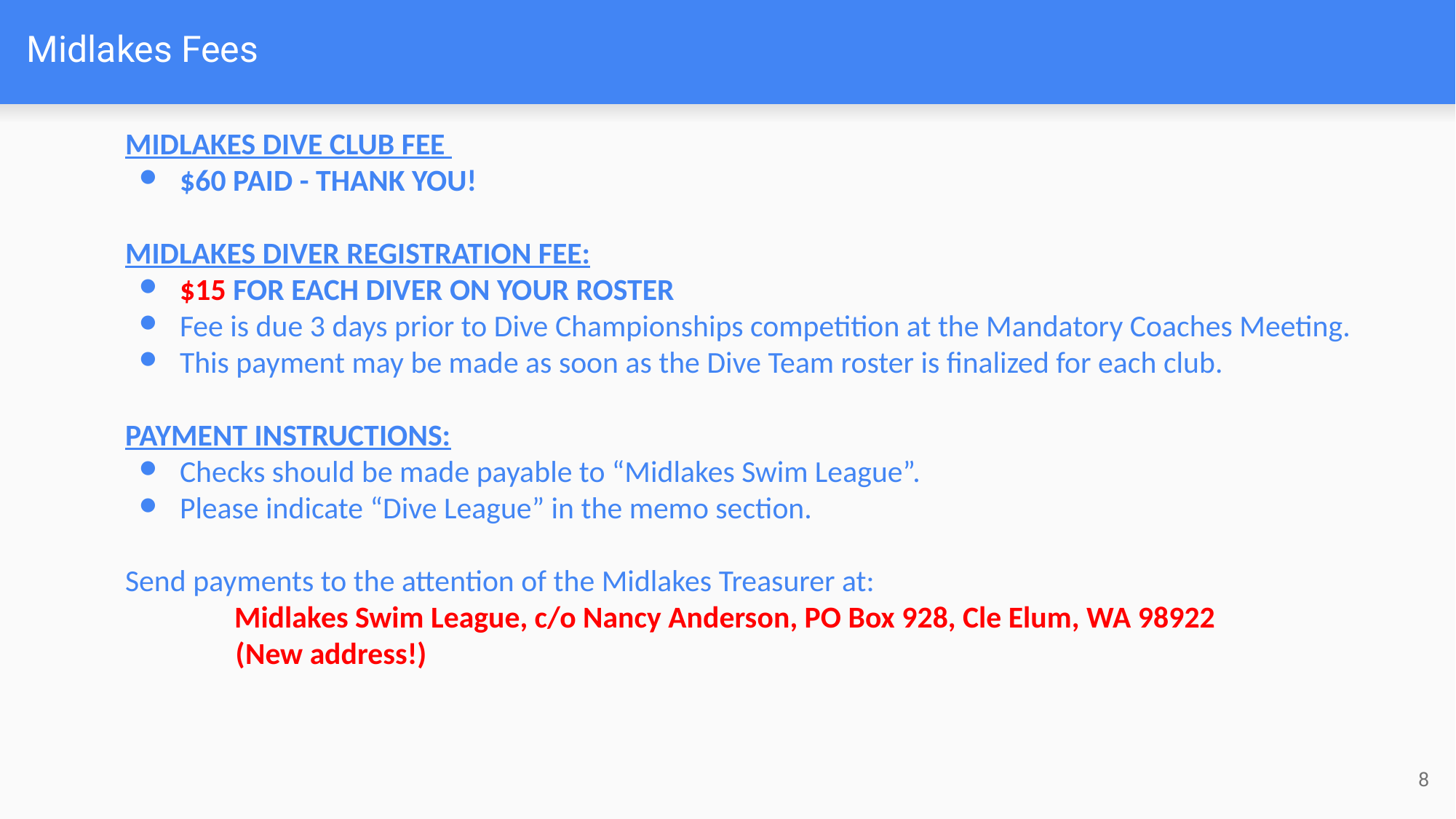

# Midlakes Fees
MIDLAKES DIVE CLUB FEE
$60 PAID - THANK YOU!

MIDLAKES DIVER REGISTRATION FEE:
$15 FOR EACH DIVER ON YOUR ROSTER
Fee is due 3 days prior to Dive Championships competition at the Mandatory Coaches Meeting.
This payment may be made as soon as the Dive Team roster is finalized for each club.

PAYMENT INSTRUCTIONS:
Checks should be made payable to “Midlakes Swim League”.
Please indicate “Dive League” in the memo section.

Send payments to the attention of the Midlakes Treasurer at:
	Midlakes Swim League, c/o Nancy Anderson, PO Box 928, Cle Elum, WA 98922
                (New address!)

8